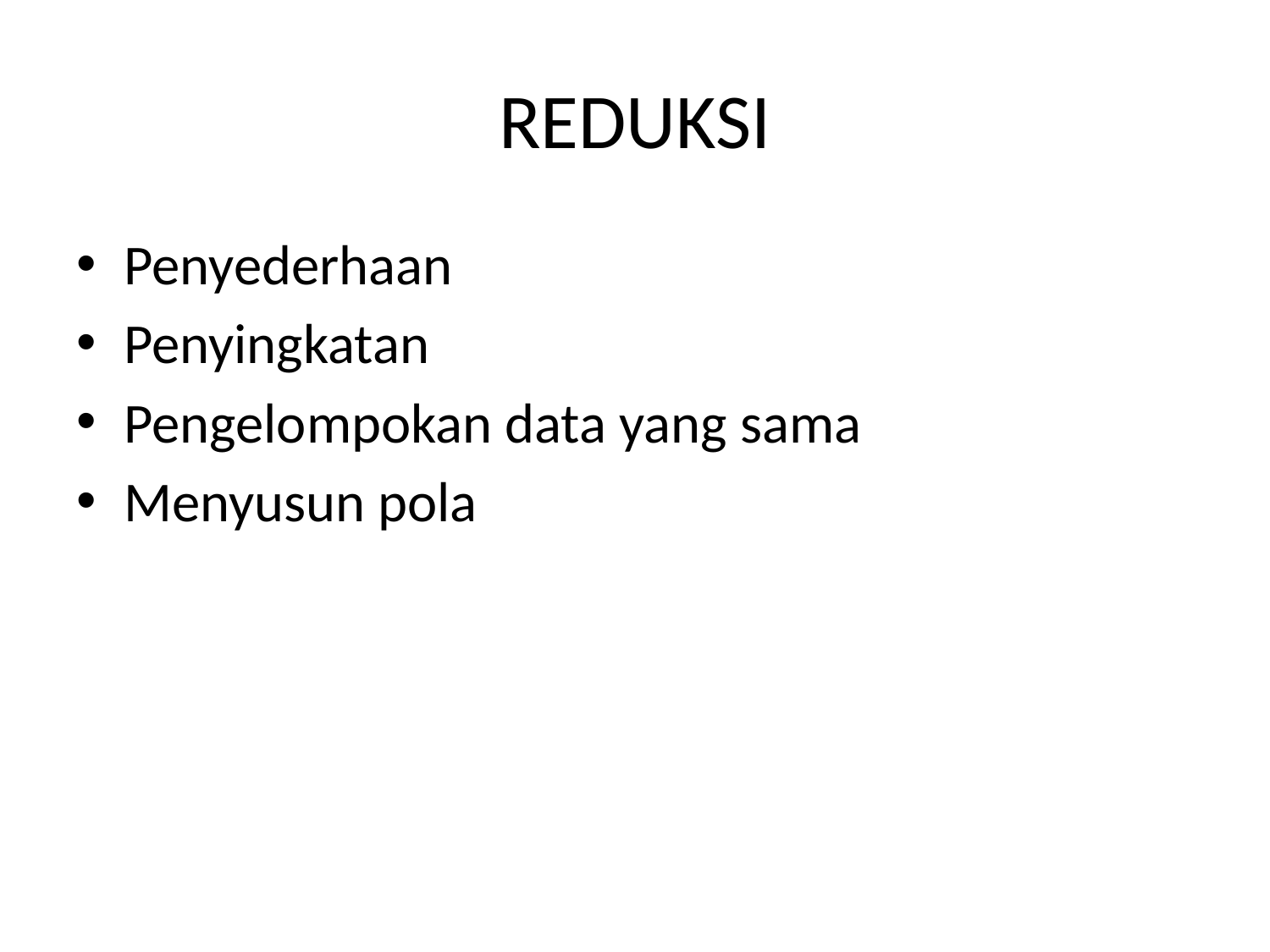

# REDUKSI
Penyederhaan
Penyingkatan
Pengelompokan data yang sama
Menyusun pola